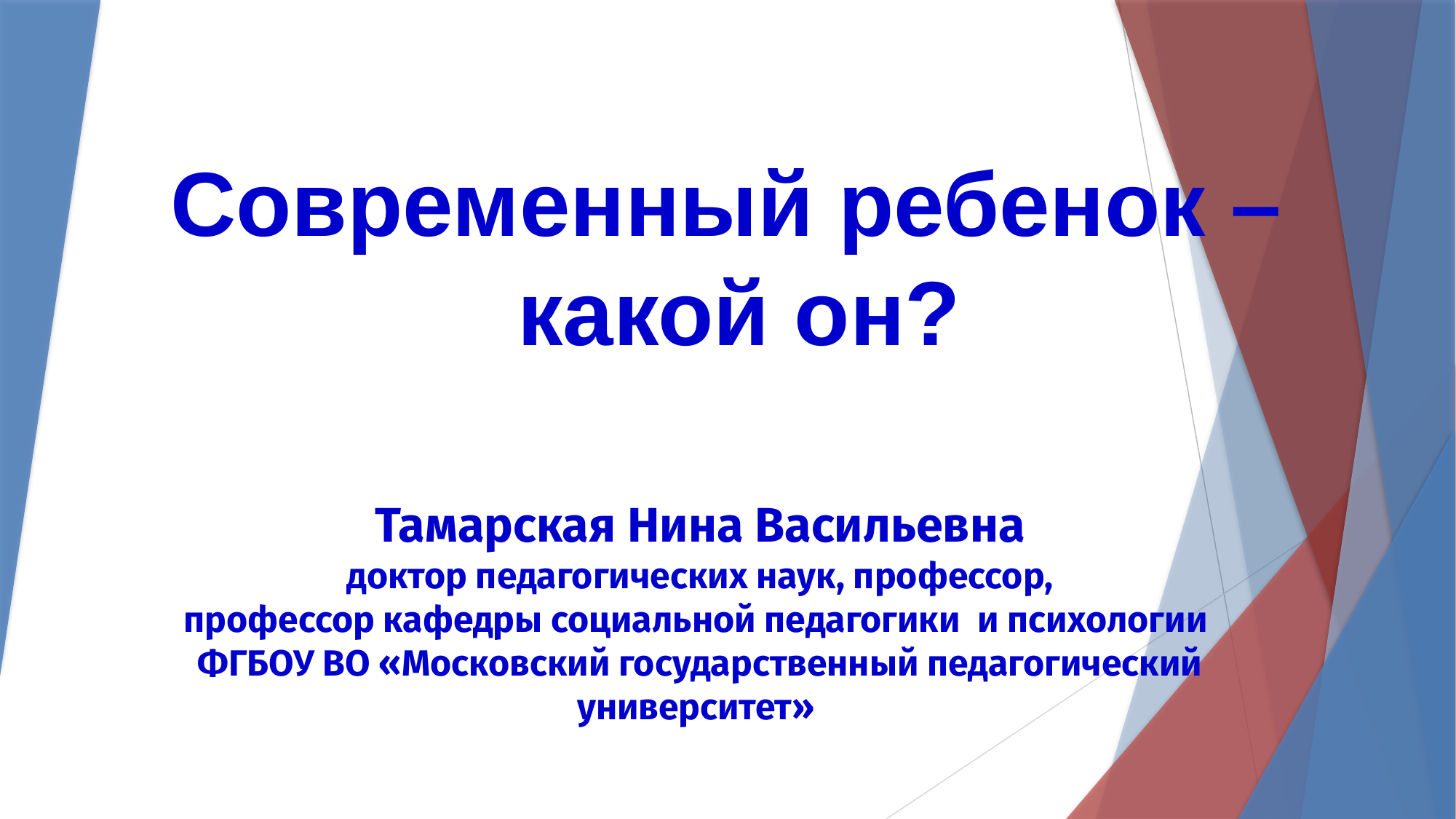

# Современный ребенок – какой он?
Тамарская Нина Васильевна
доктор педагогических наук, профессор,
профессор кафедры социальной педагогики  и психологии
ФГБОУ ВО «Московский государственный педагогический университет»